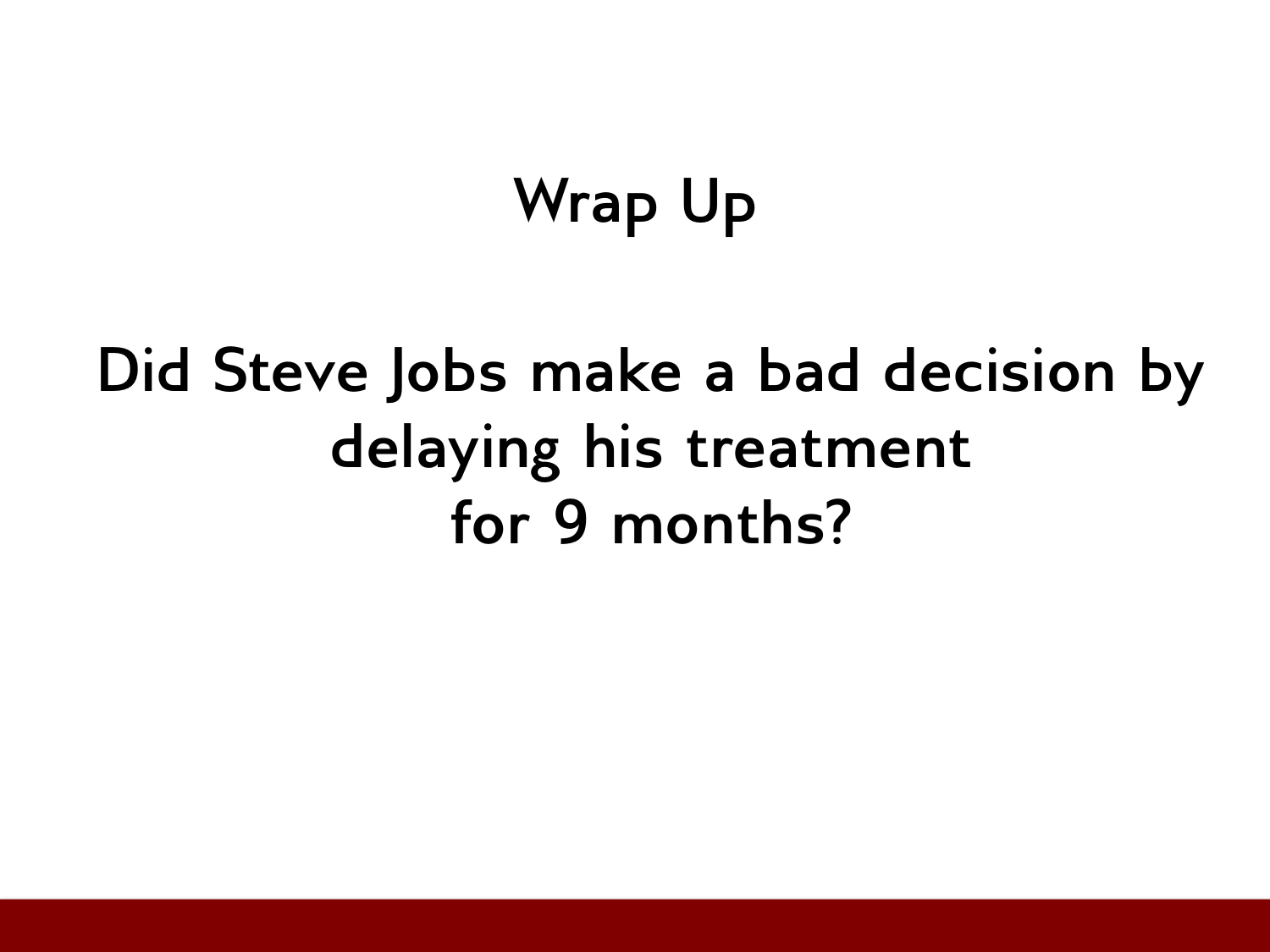

# Wrap Up
Did Steve Jobs make a bad decision by delaying his treatment
for 9 months?